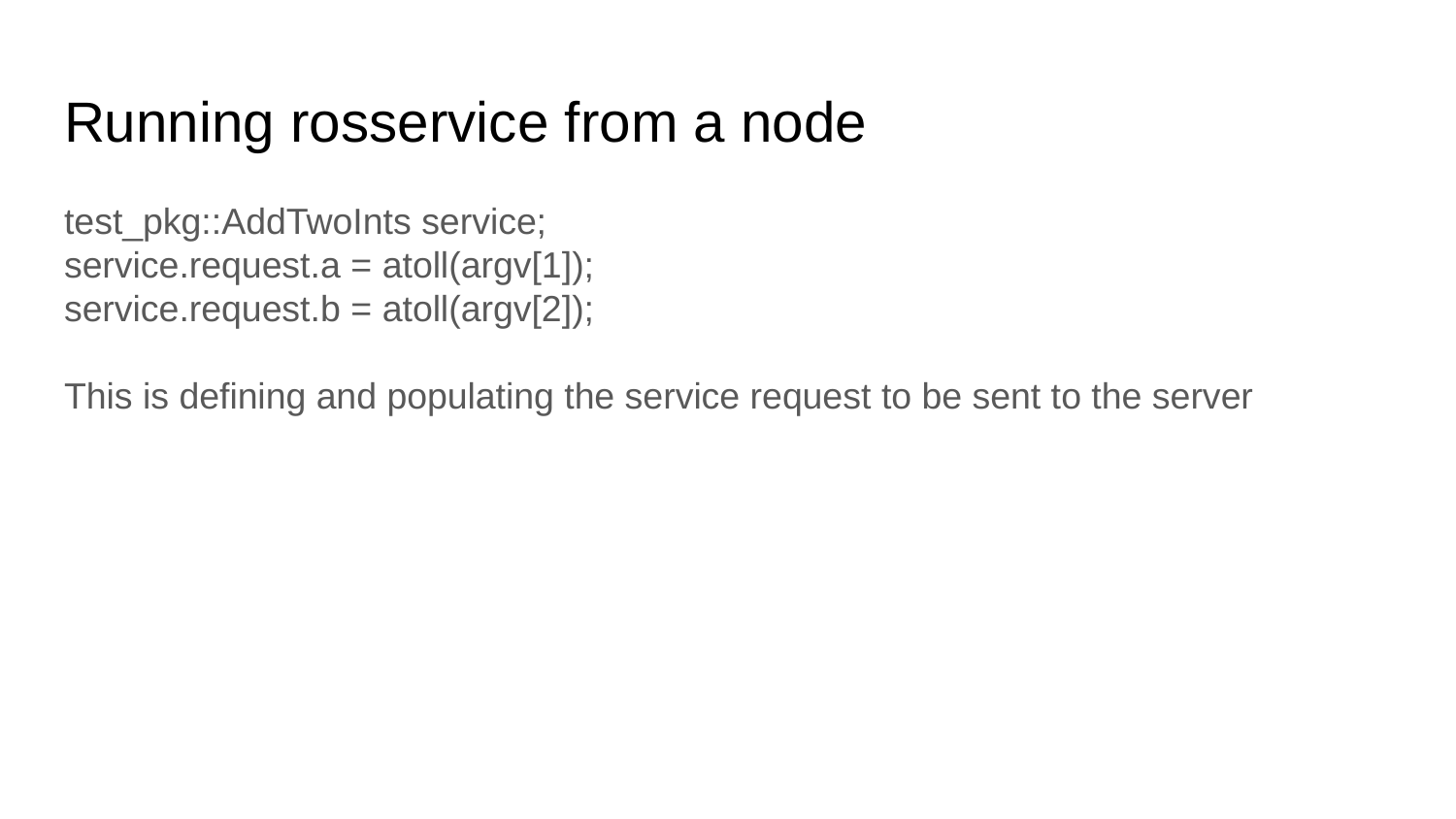

# Running rosservice from a node
test_pkg::AddTwoInts service;
service.request.a = atoll(argv[1]);
service.request.b = atoll(argv[2]);

This is defining and populating the service request to be sent to the server